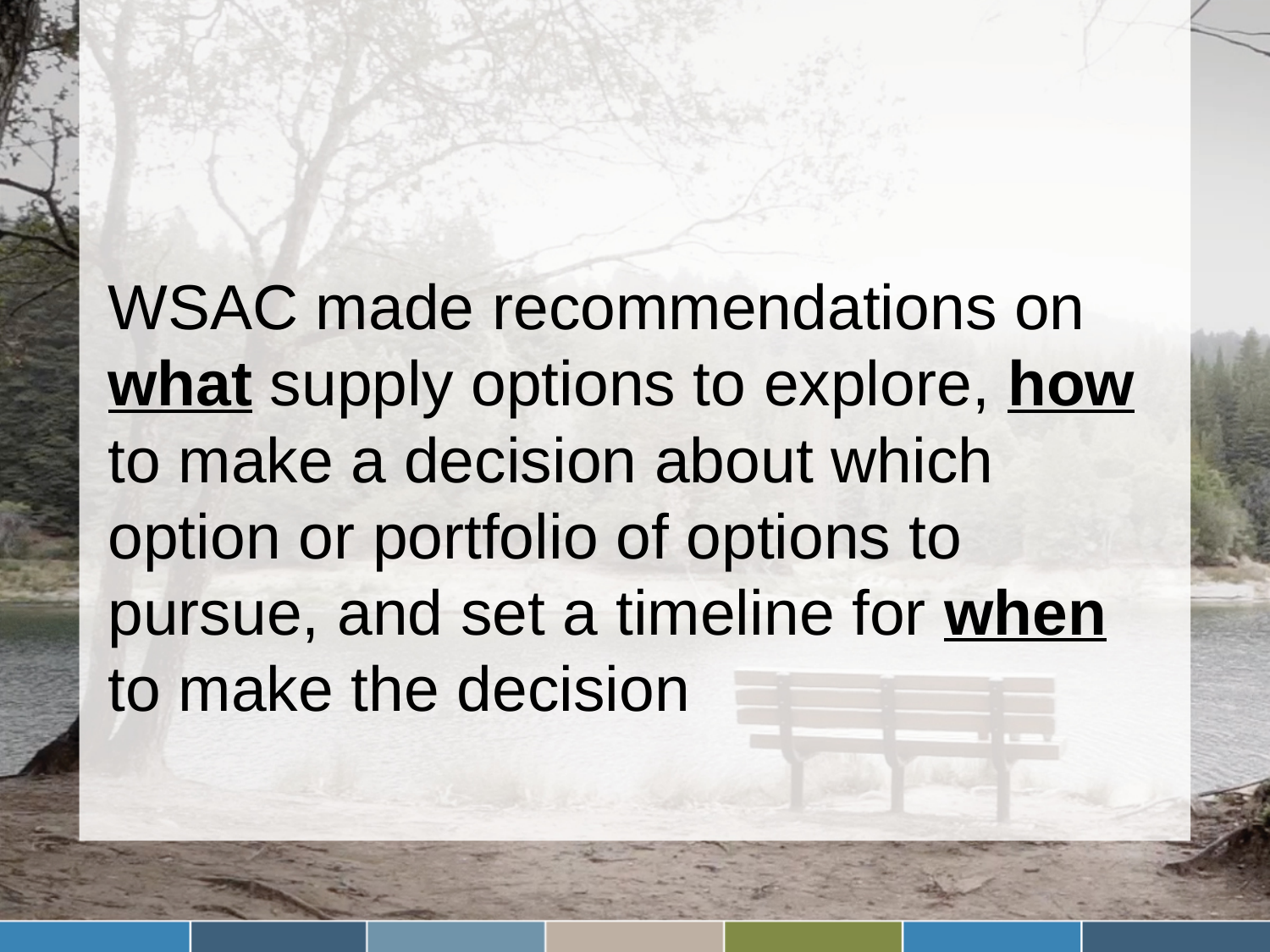

WSAC made recommendations on what supply options to explore, how to make a decision about which option or portfolio of options to pursue, and set a timeline for when to make the decision